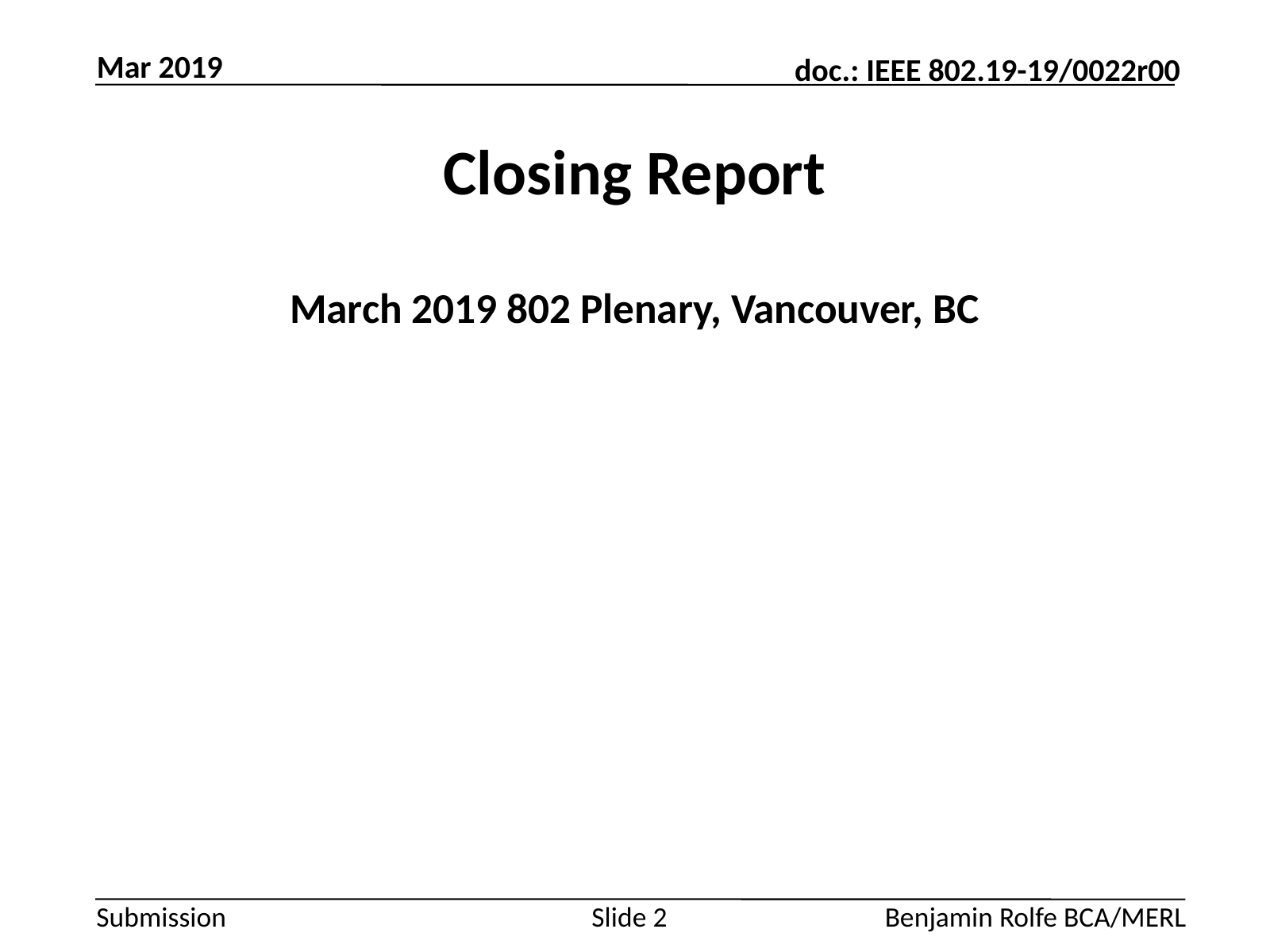

Mar 2019
# Closing Report
March 2019 802 Plenary, Vancouver, BC
Slide 2
Benjamin Rolfe BCA/MERL